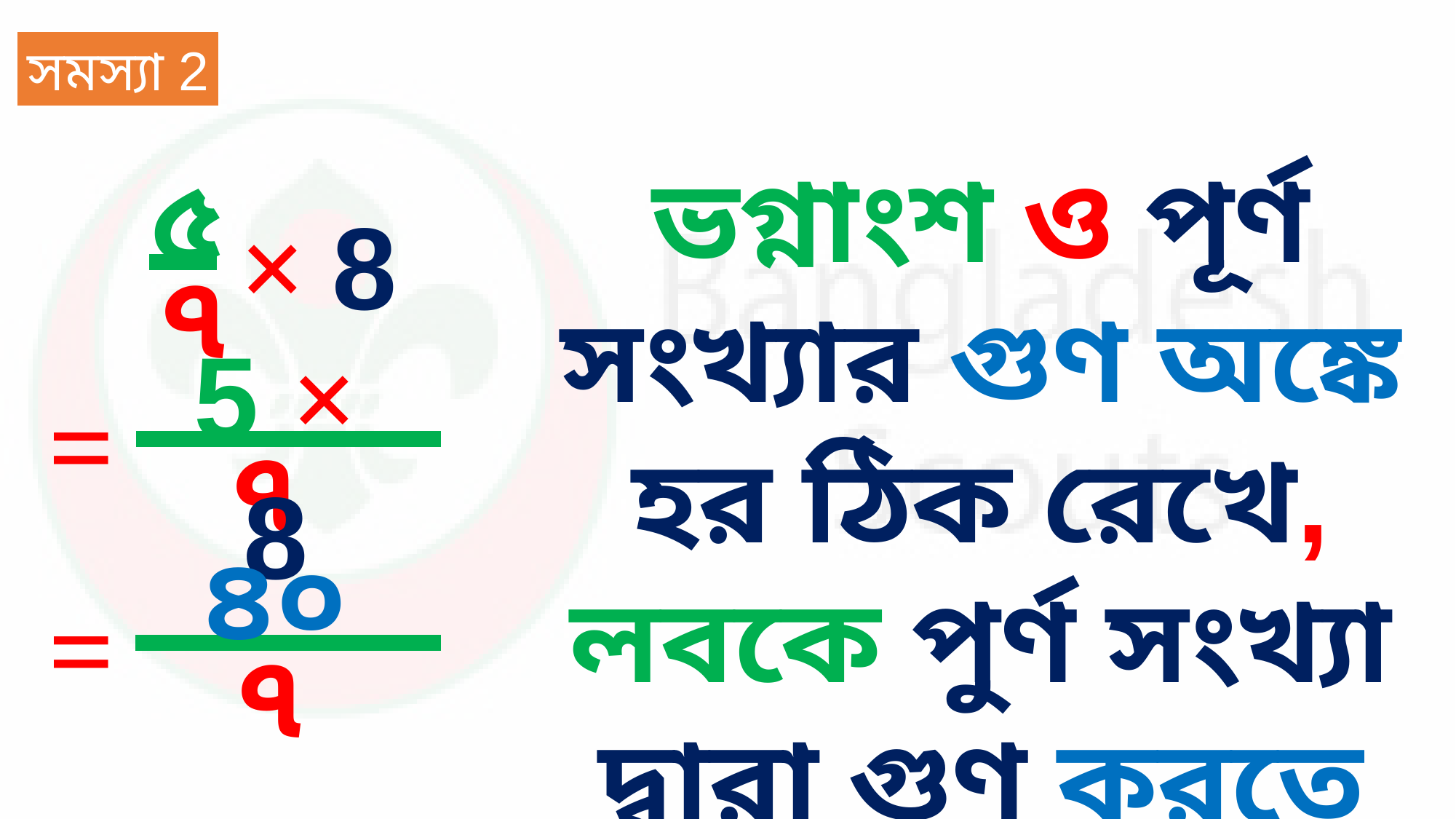

সমস্যা 2
৫
×
8

৭
5 × 8
=

৭
৪০
=

৭
ভগ্নাংশ ও পূর্ণ সংখ্যার গুণ অঙ্কে হর ঠিক রেখে, লবকে পুর্ণ সংখ্যা দ্বারা গুণ করতে হয়